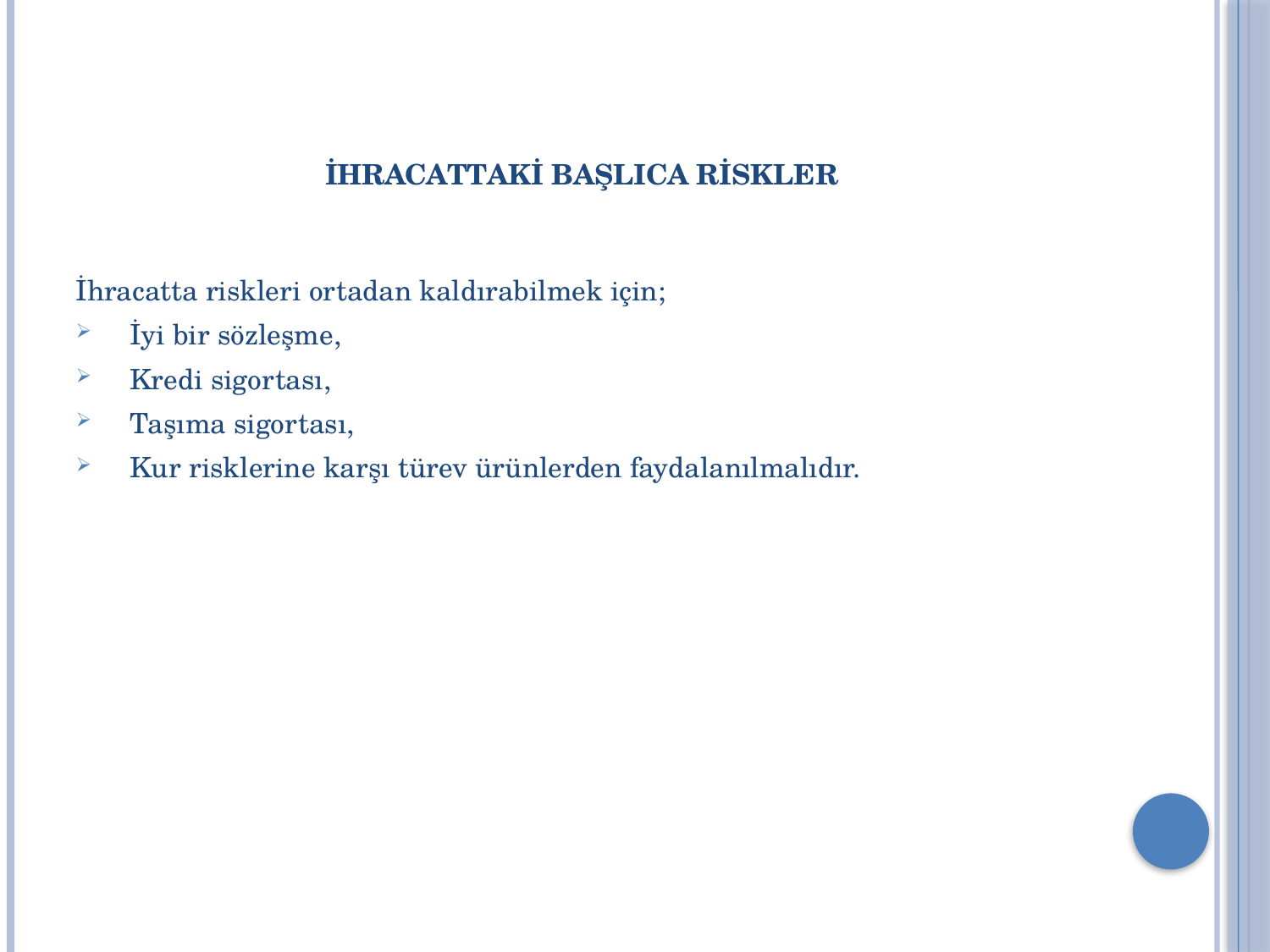

# İHRACATTAKİ BAŞLICA RİSKLER

İhracatta riskleri ortadan kaldırabilmek için;
  İyi bir sözleşme,
  Kredi sigortası,
  Taşıma sigortası,
  Kur risklerine karşı türev ürünlerden faydalanılmalıdır.